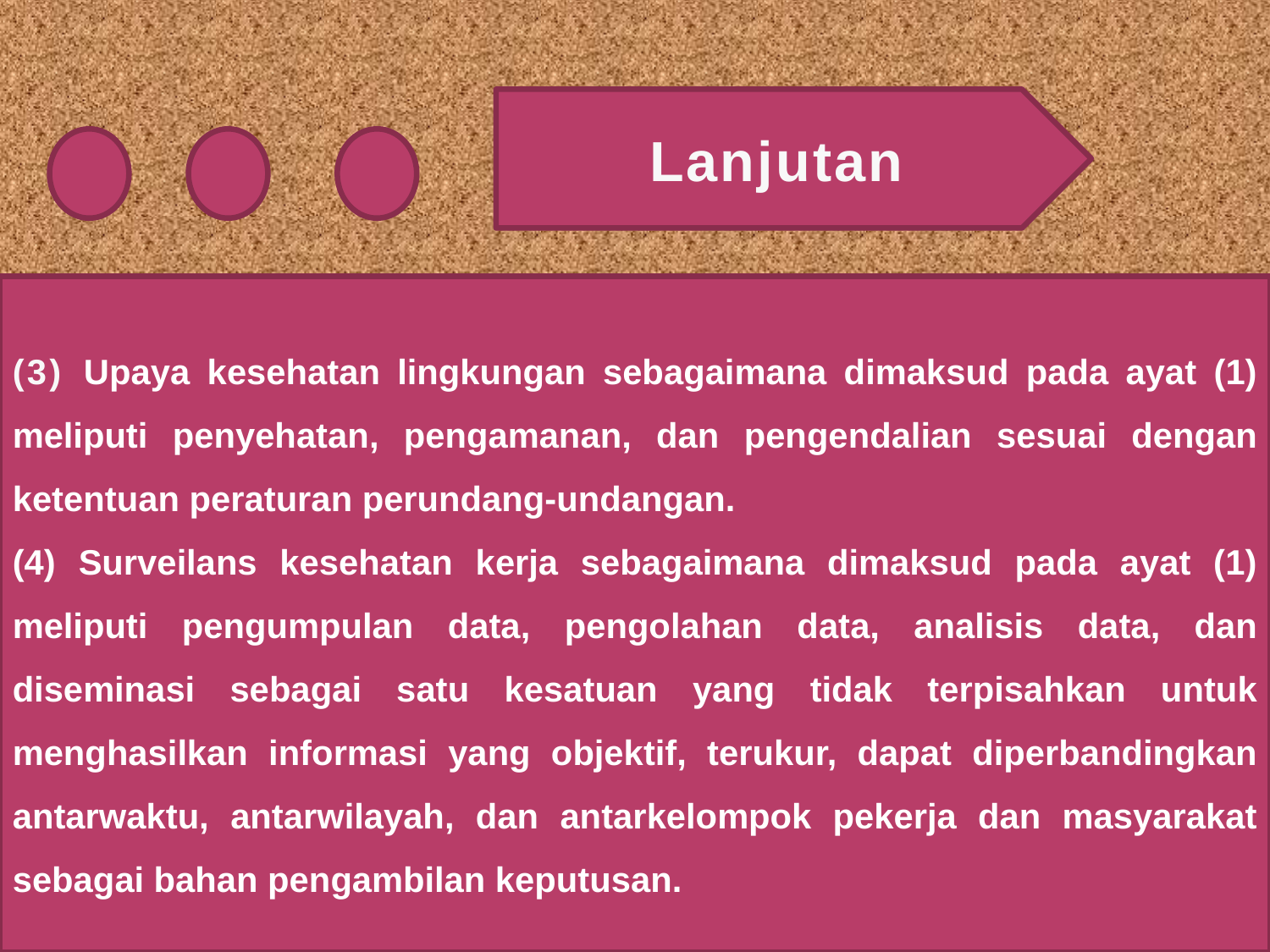

Lanjutan

(3) Upaya kesehatan lingkungan sebagaimana dimaksud pada ayat (1) meliputi penyehatan, pengamanan, dan pengendalian sesuai dengan ketentuan peraturan perundang-undangan.
(4) Surveilans kesehatan kerja sebagaimana dimaksud pada ayat (1) meliputi pengumpulan data, pengolahan data, analisis data, dan diseminasi sebagai satu kesatuan yang tidak terpisahkan untuk menghasilkan informasi yang objektif, terukur, dapat diperbandingkan antarwaktu, antarwilayah, dan antarkelompok pekerja dan masyarakat sebagai bahan pengambilan keputusan.